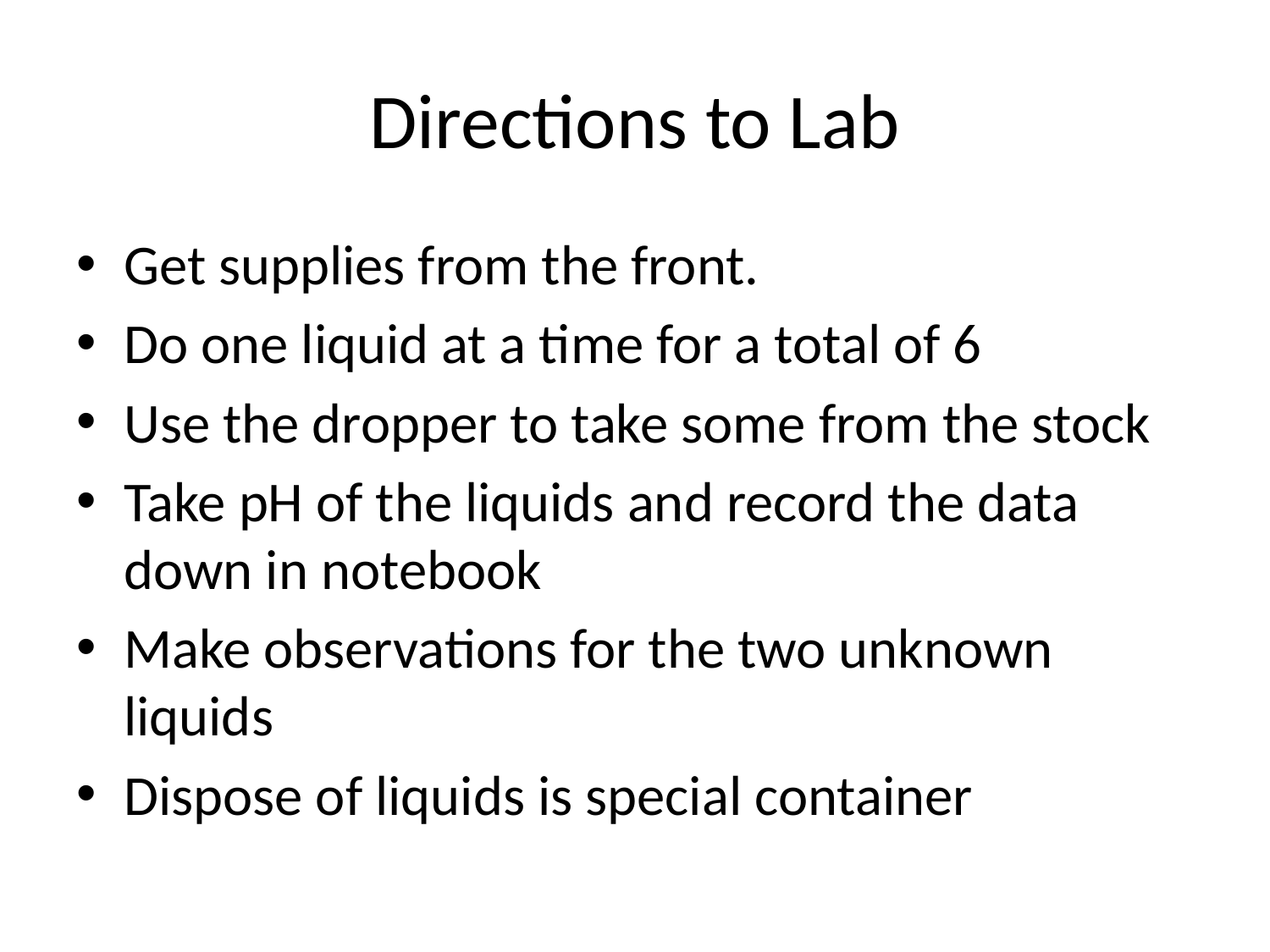

# Directions to Lab
Get supplies from the front.
Do one liquid at a time for a total of 6
Use the dropper to take some from the stock
Take pH of the liquids and record the data down in notebook
Make observations for the two unknown liquids
Dispose of liquids is special container